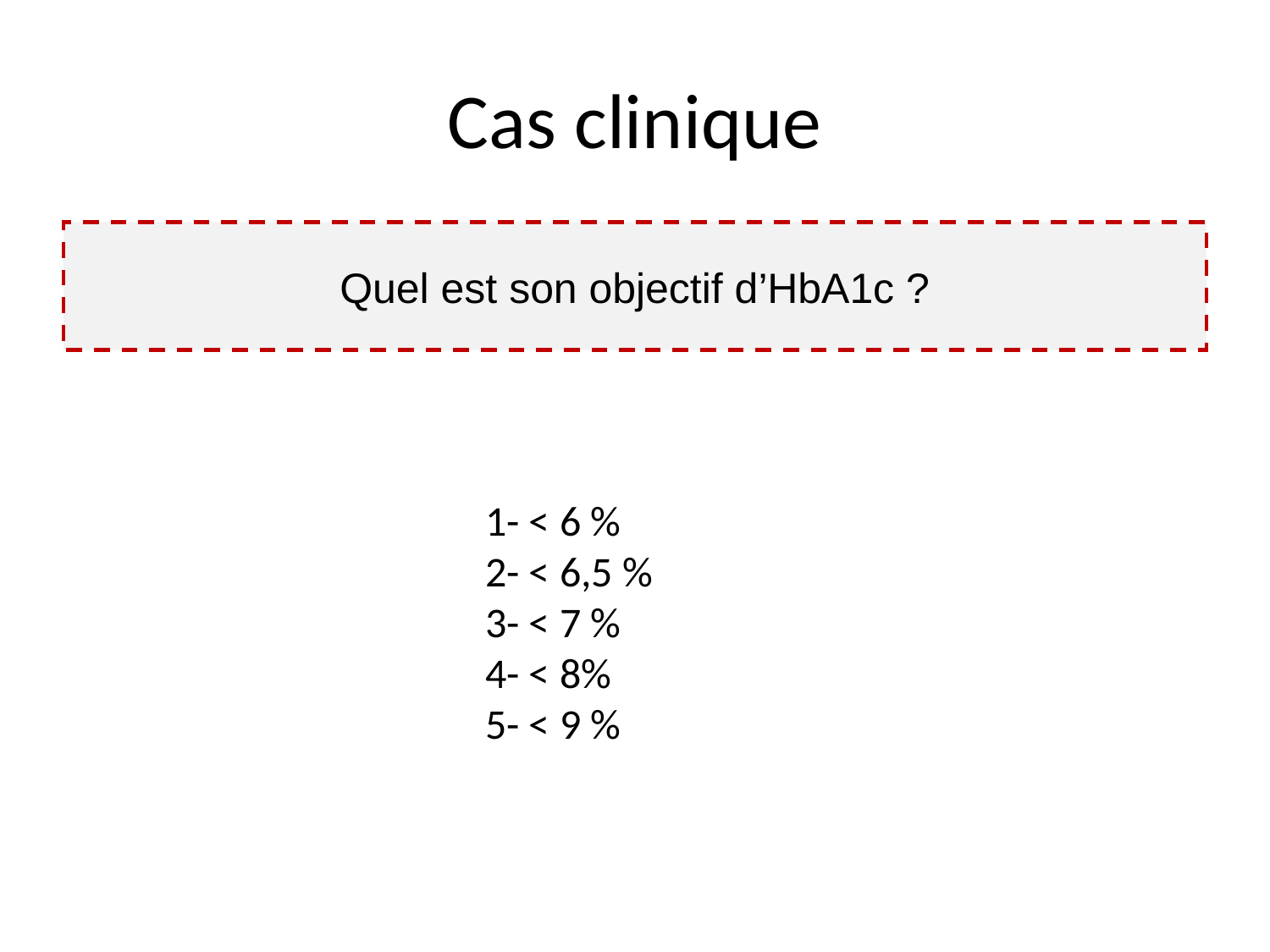

# Cas clinique
Quel est son objectif d’HbA1c ?
1- < 6 %
2- < 6,5 %
3- < 7 %
4- < 8%
5- < 9 %